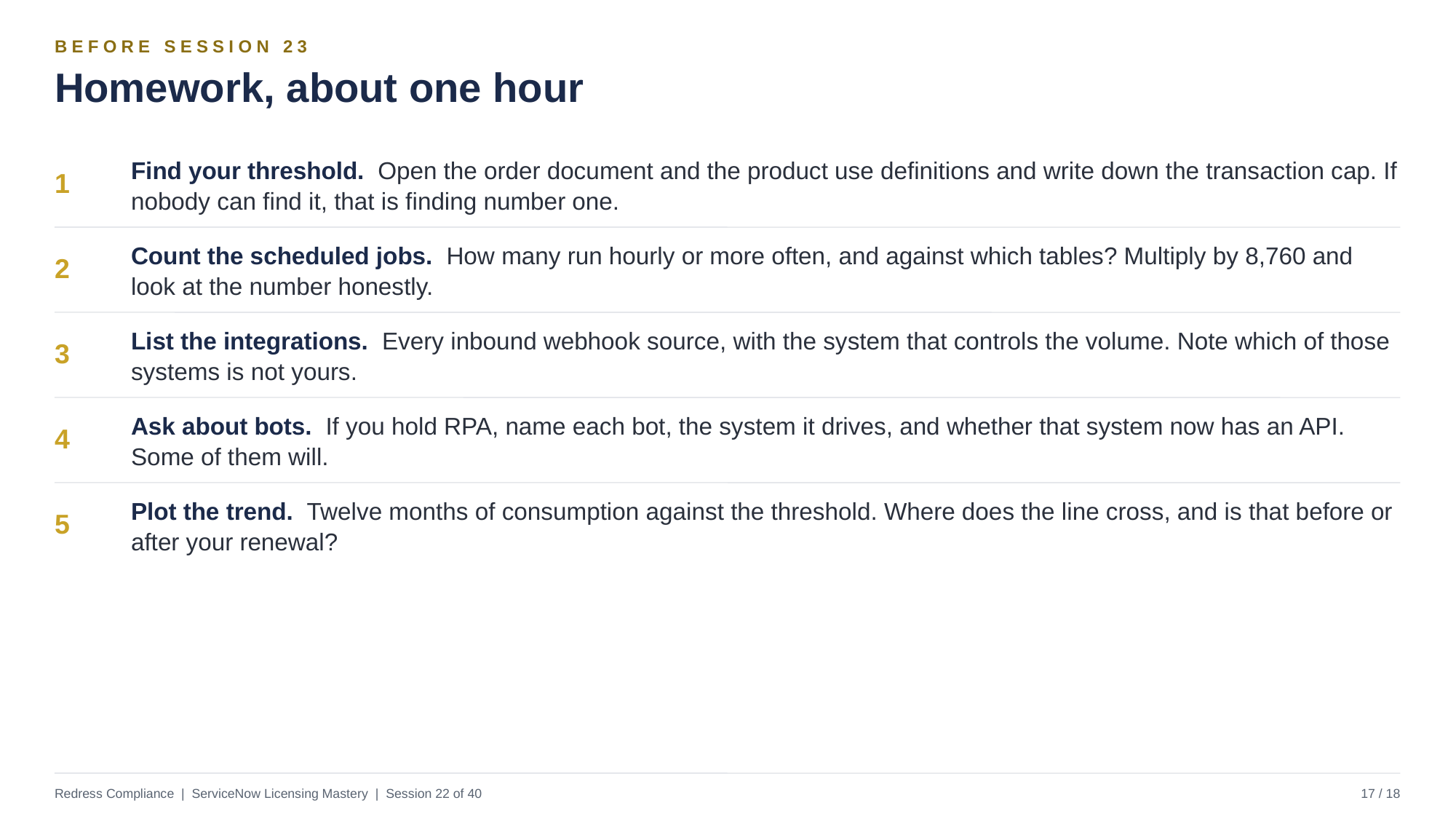

BEFORE SESSION 23
Homework, about one hour
Find your threshold.  Open the order document and the product use definitions and write down the transaction cap. If nobody can find it, that is finding number one.
1

Count the scheduled jobs.  How many run hourly or more often, and against which tables? Multiply by 8,760 and look at the number honestly.
2

List the integrations.  Every inbound webhook source, with the system that controls the volume. Note which of those systems is not yours.
3

Ask about bots.  If you hold RPA, name each bot, the system it drives, and whether that system now has an API. Some of them will.
4

Plot the trend.  Twelve months of consumption against the threshold. Where does the line cross, and is that before or after your renewal?
5

Redress Compliance  |  ServiceNow Licensing Mastery  |  Session 22 of 40
17 / 18